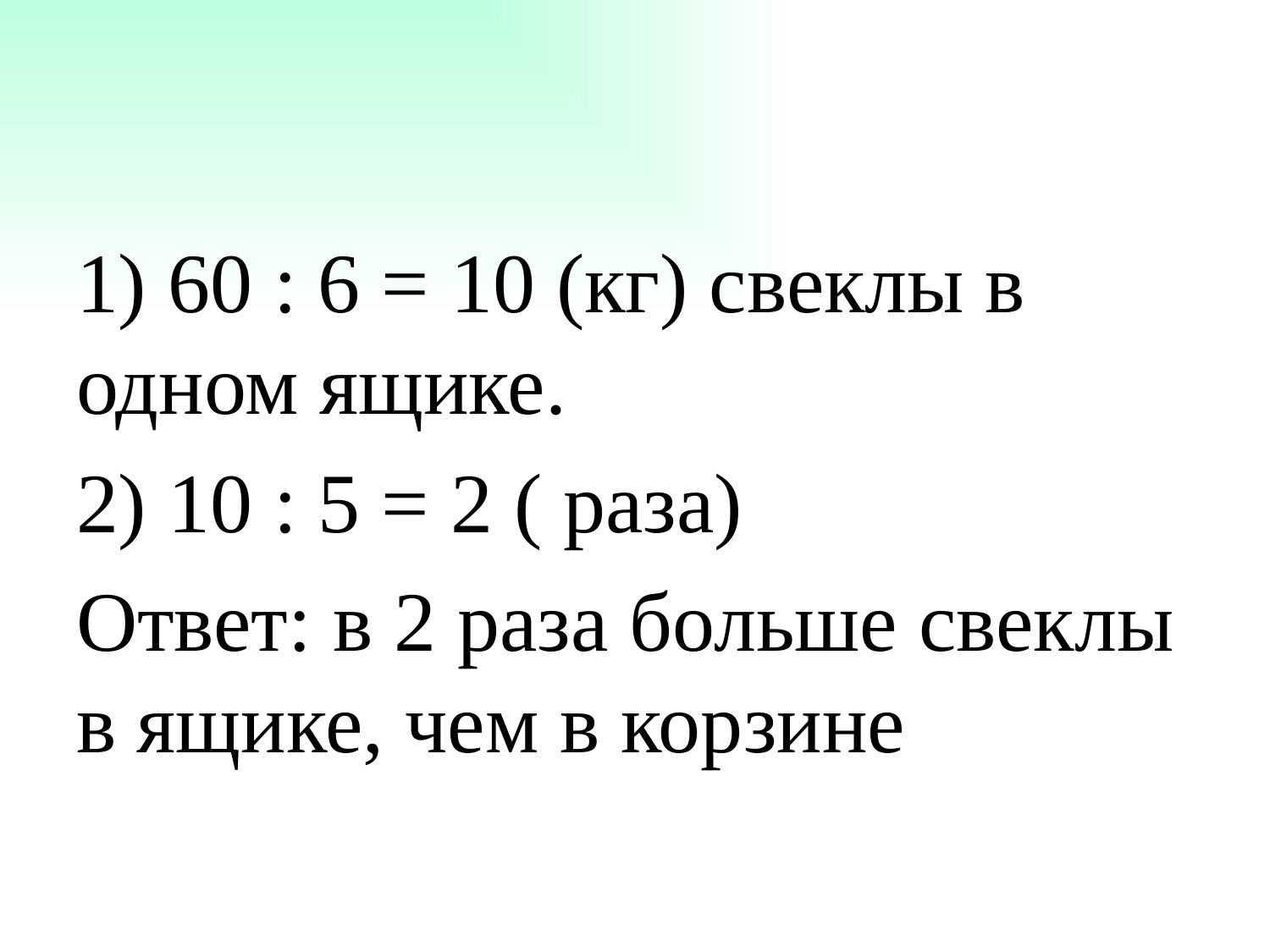

#
1) 60 : 6 = 10 (кг) свеклы в одном ящике.
2) 10 : 5 = 2 ( раза)
Ответ: в 2 раза больше свеклы в ящике, чем в корзине